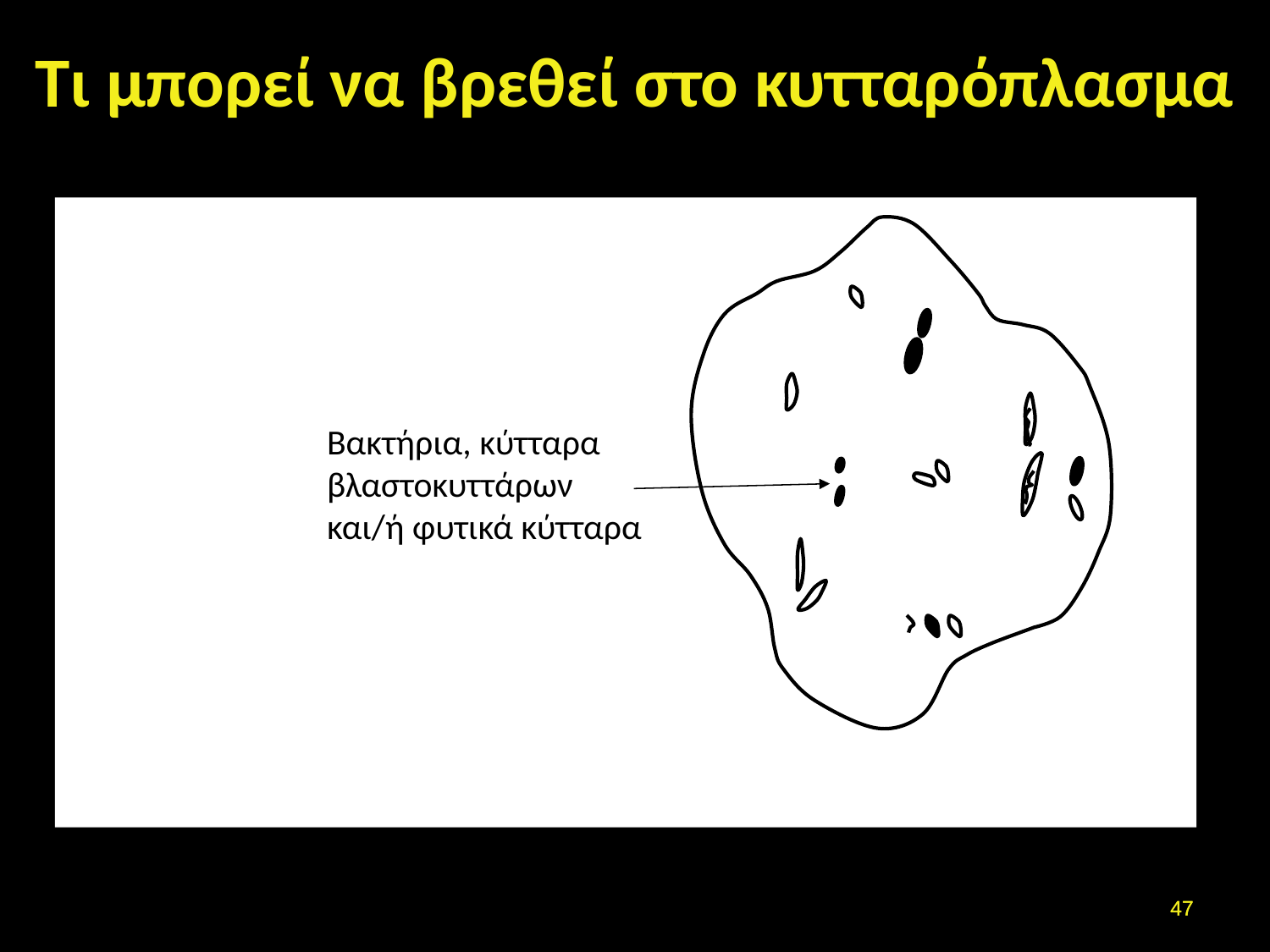

Τι μπορεί να βρεθεί στο κυτταρόπλασμα

Βακτήρια, κύτταρα βλαστοκυττάρων και/ή φυτικά κύτταρα

47
47